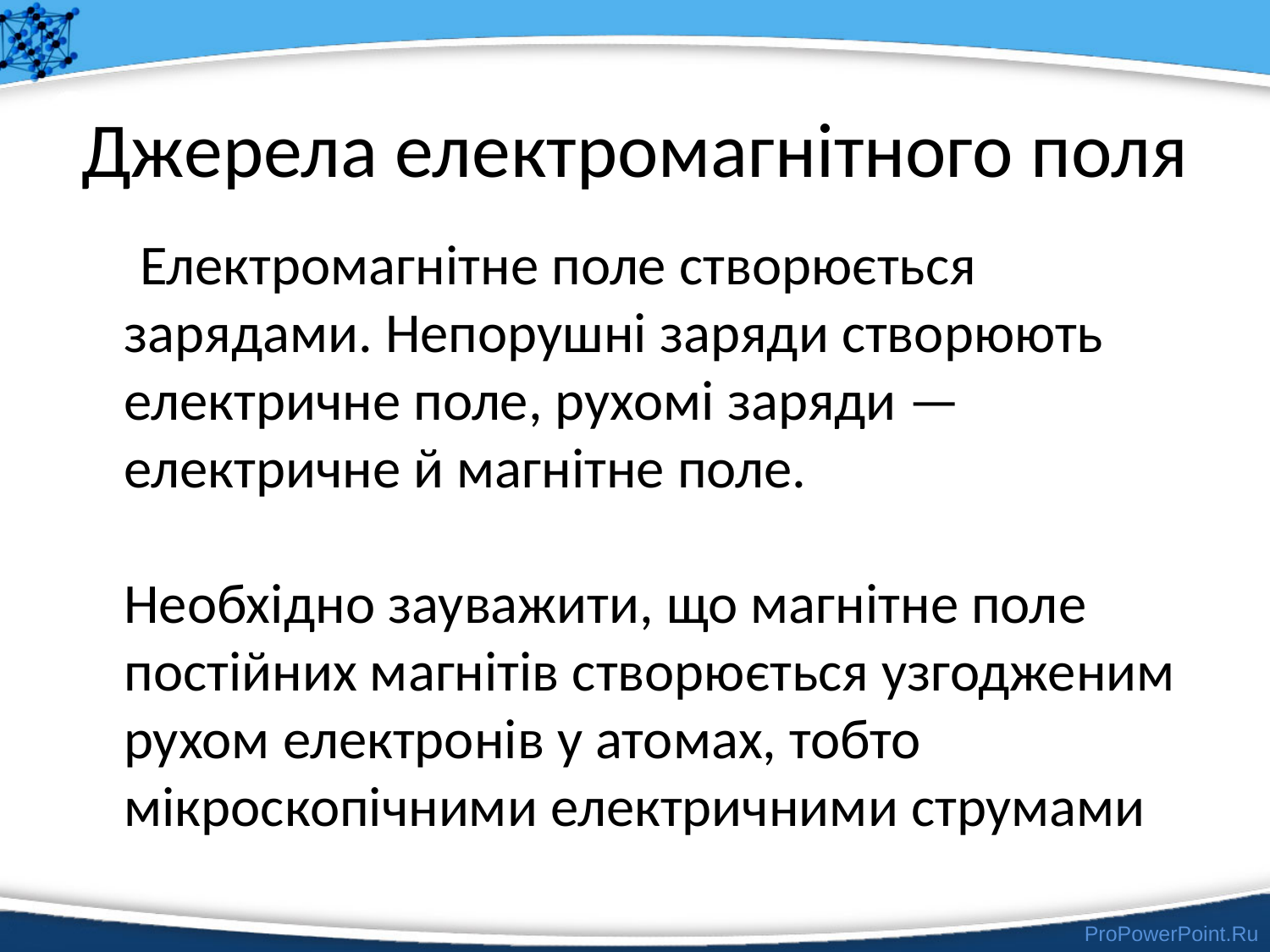

# Джерела електромагнітного поля
     Електромагнітне поле створюється зарядами. Непорушні заряди створюють електричне поле, рухомі заряди — електричне й магнітне поле.
Необхідно зауважити, що магнітне поле постійних магнітів створюється узгодженим рухом електронів у атомах, тобто мікроскопічними електричними струмами